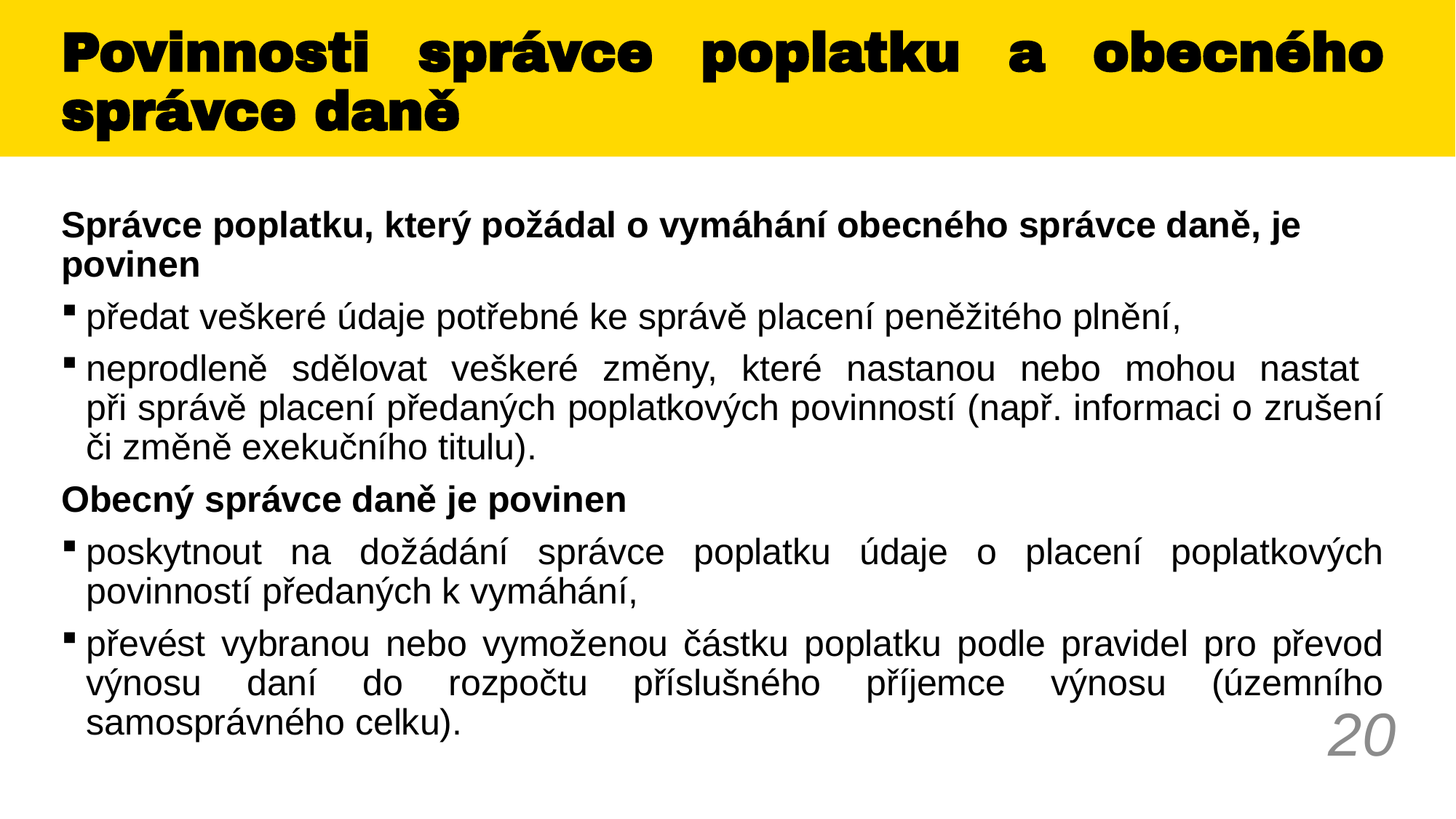

# Povinnosti správce poplatku a obecného správce daně
Správce poplatku, který požádal o vymáhání obecného správce daně, je povinen
předat veškeré údaje potřebné ke správě placení peněžitého plnění,
neprodleně sdělovat veškeré změny, které nastanou nebo mohou nastat
při správě placení předaných poplatkových povinností (např. informaci o zrušení či změně exekučního titulu).
Obecný správce daně je povinen
poskytnout na dožádání správce poplatku údaje o placení poplatkových povinností předaných k vymáhání,
převést vybranou nebo vymoženou částku poplatku podle pravidel pro převod výnosu daní do rozpočtu příslušného příjemce výnosu (územního samosprávného celku).
20